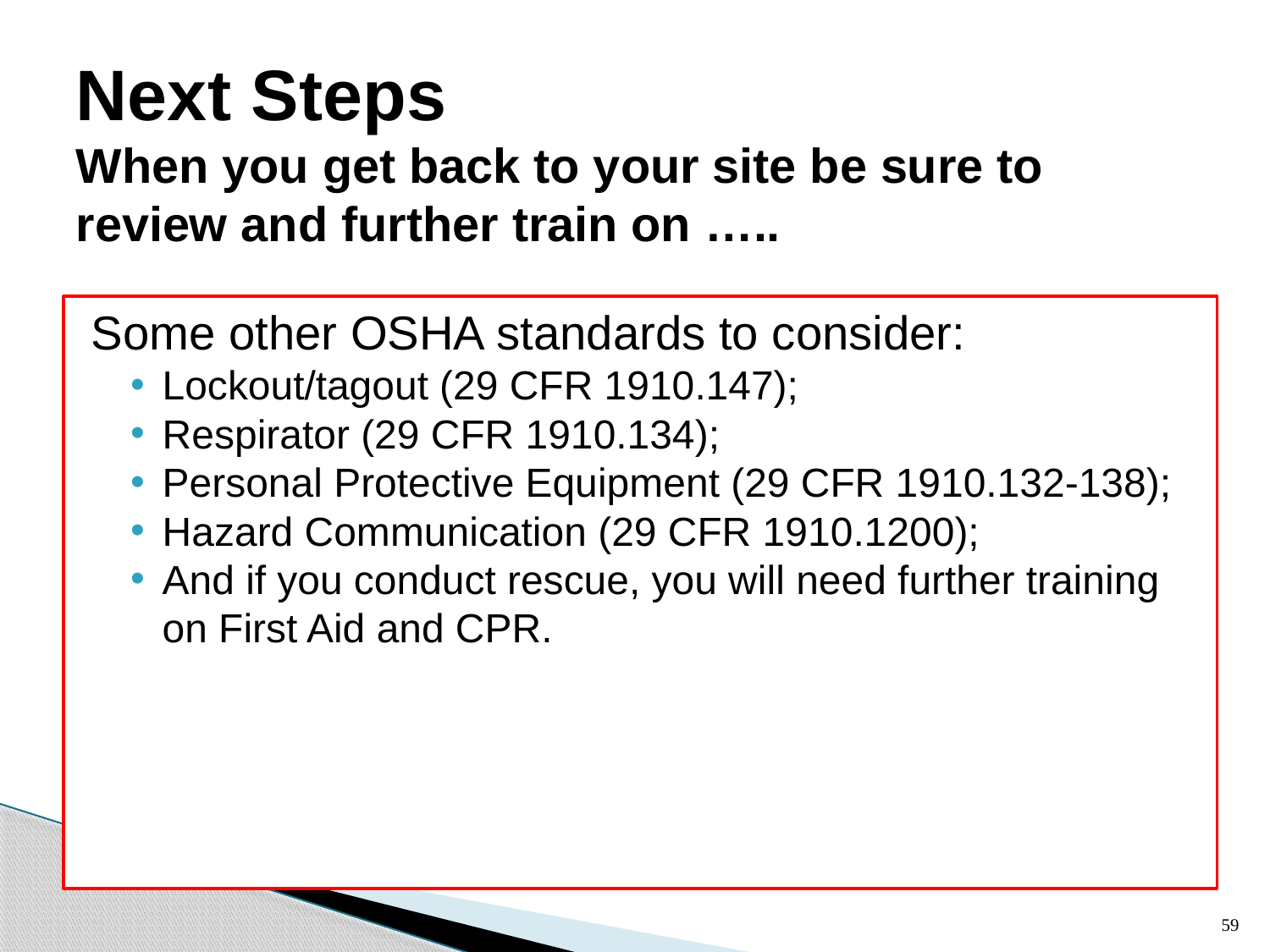

# Next Steps When you get back to your site be sure to review and further train on …..
Some other OSHA standards to consider:
Lockout/tagout (29 CFR 1910.147);
Respirator (29 CFR 1910.134);
Personal Protective Equipment (29 CFR 1910.132-138);
Hazard Communication (29 CFR 1910.1200);
And if you conduct rescue, you will need further training on First Aid and CPR.
59